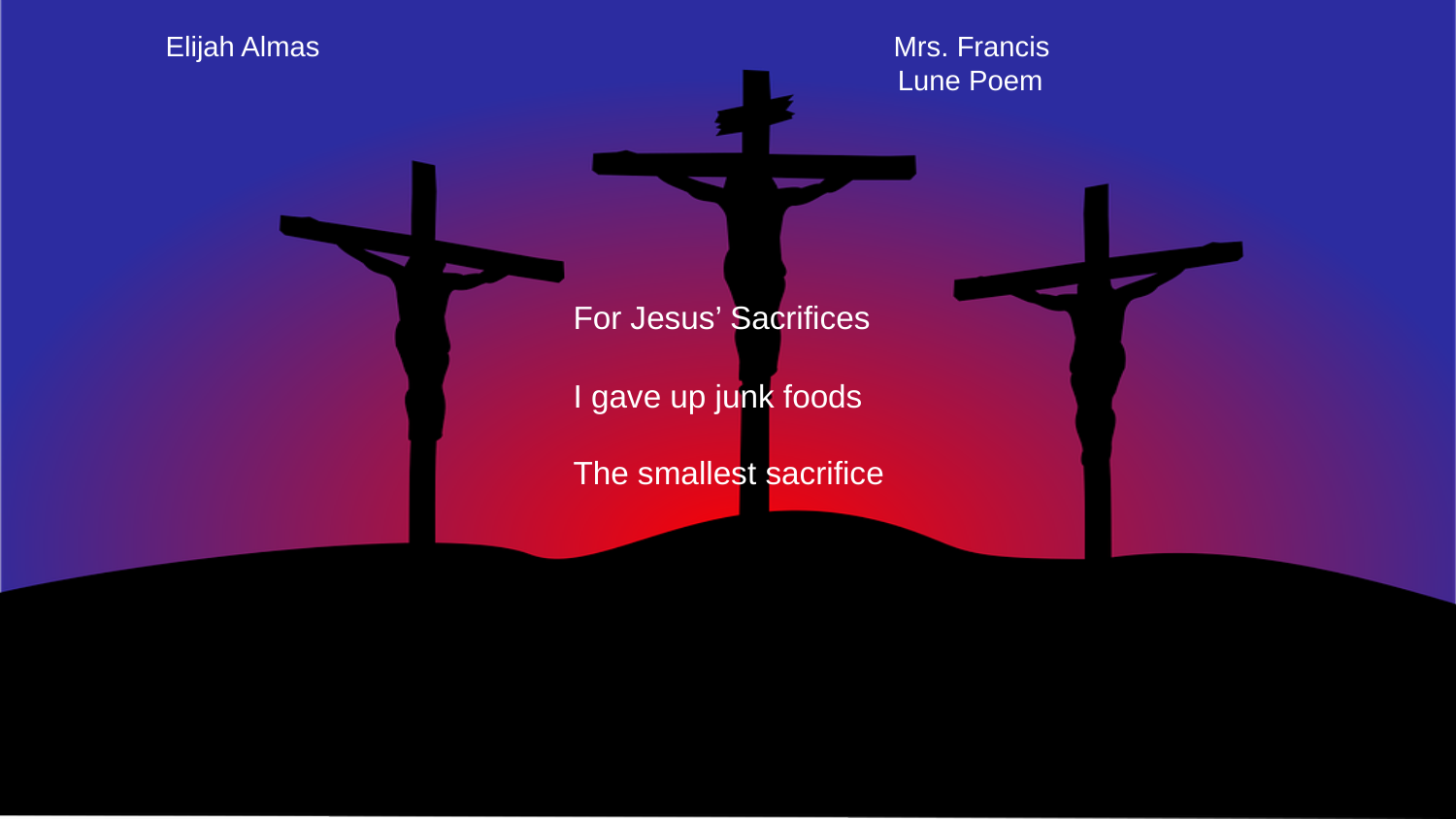

Elijah Almas       				Mrs. Francis					 Lune Poem

For Jesus’ Sacrifices

I gave up junk foods

The smallest sacrifice